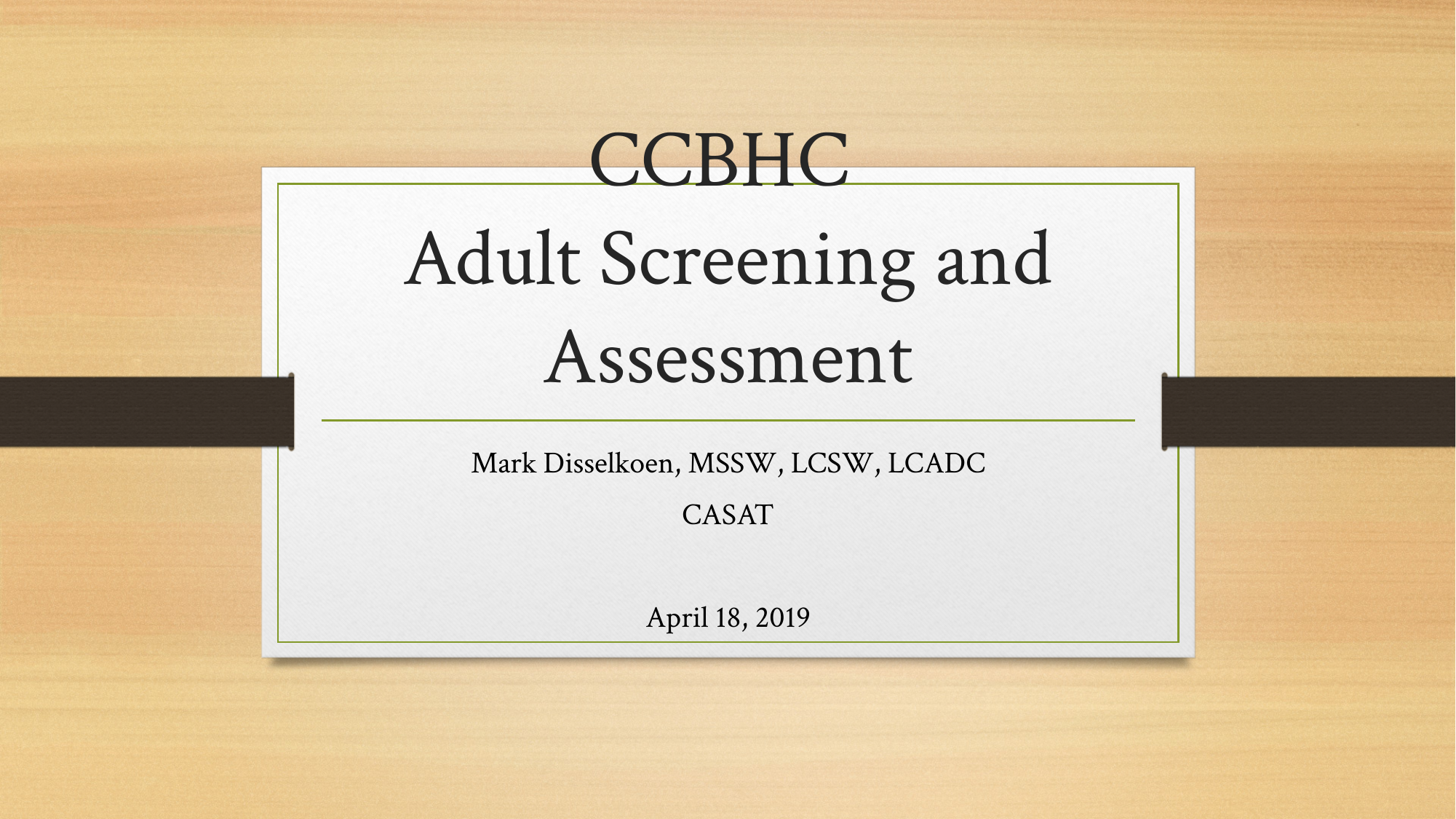

# CCBHC Adult Screening and Assessment
Mark Disselkoen, MSSW, LCSW, LCADC
CASAT

April 18, 2019